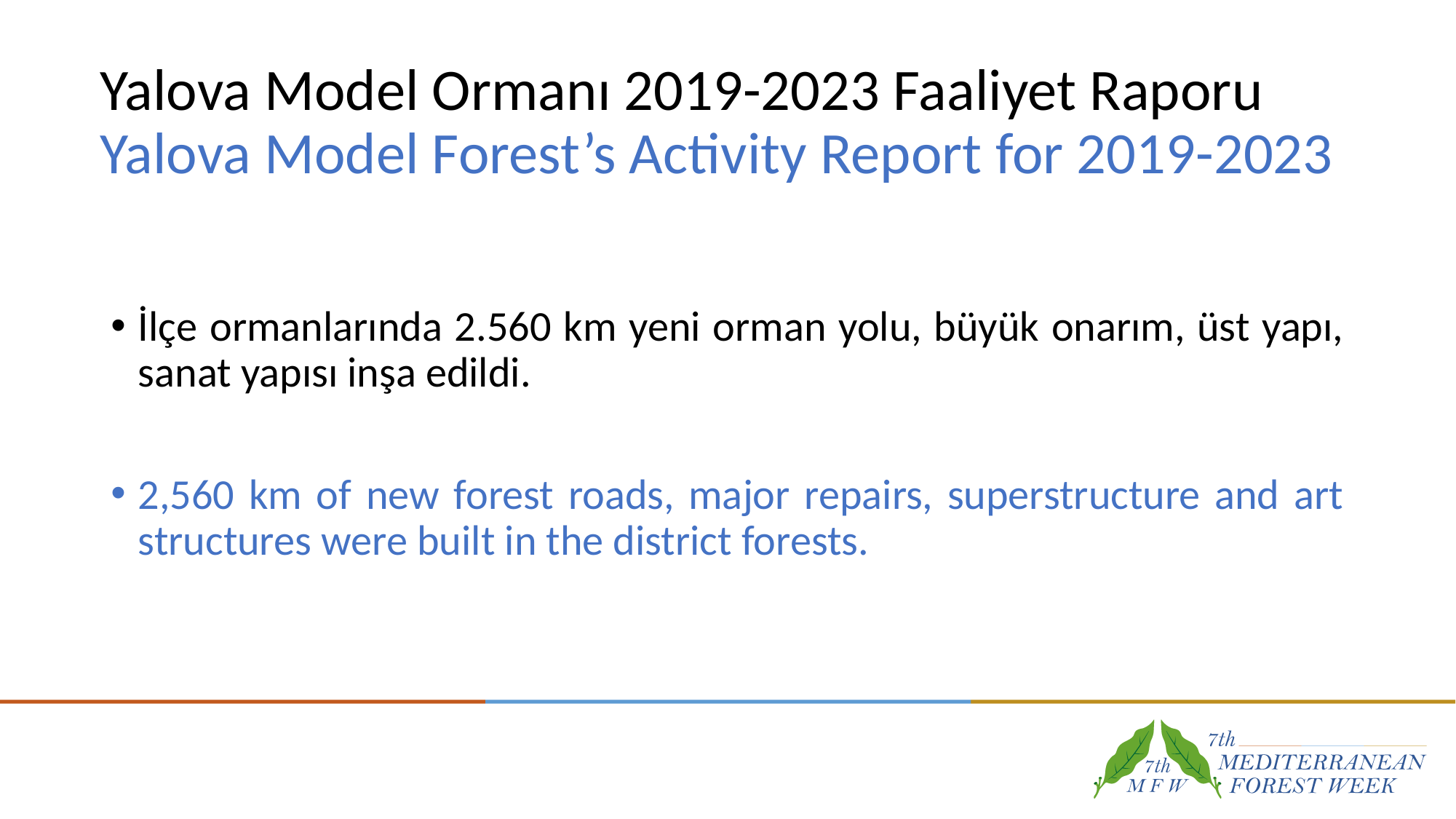

# Yalova Model Ormanı 2019-2023 Faaliyet Raporu Yalova Model Forest’s Activity Report for 2019-2023
İlçe ormanlarında 2.560 km yeni orman yolu, büyük onarım, üst yapı, sanat yapısı inşa edildi.

2,560 km of new forest roads, major repairs, superstructure and art structures were built in the district forests.